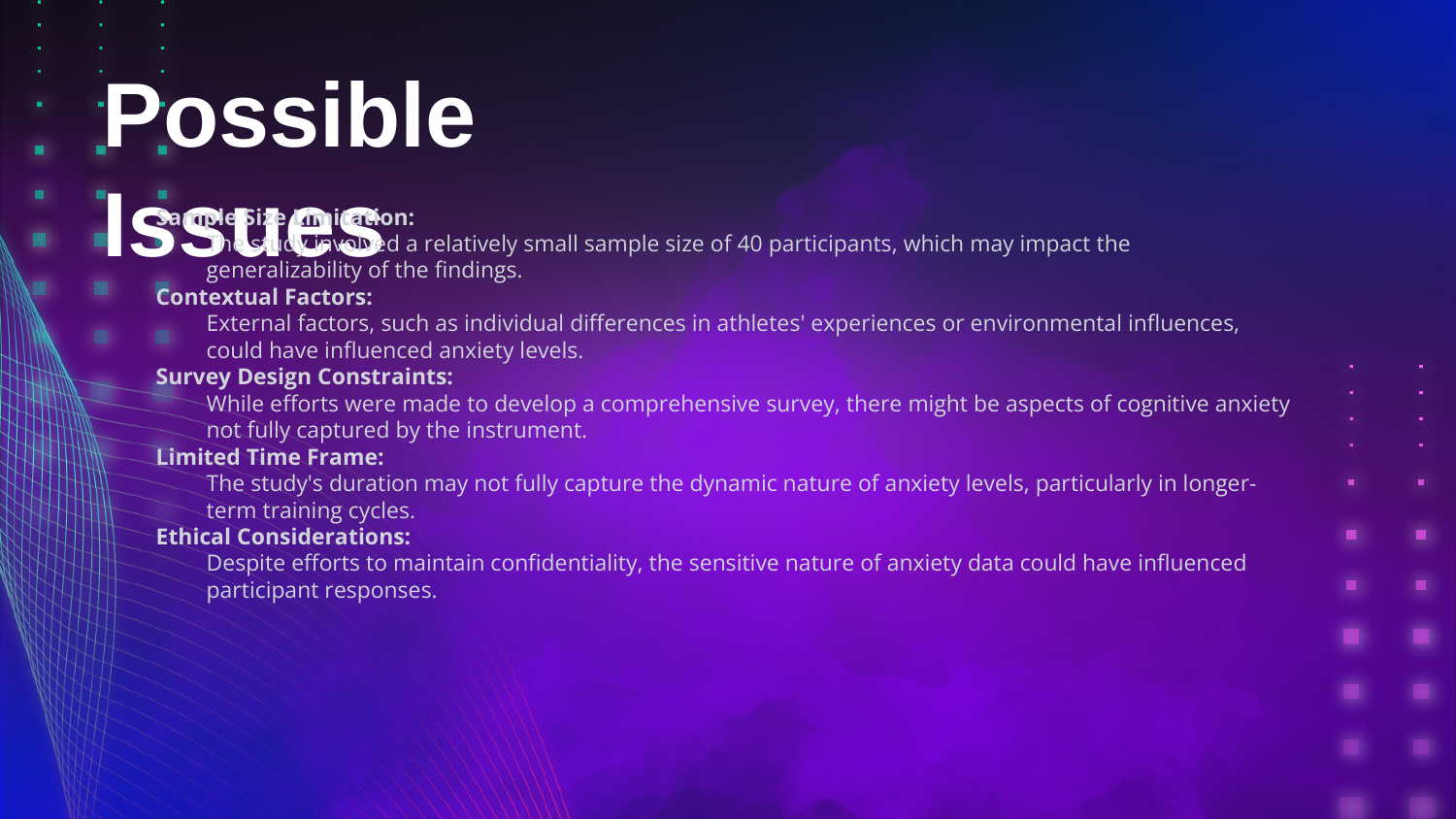

# Possible Issues
Sample Size Limitation:
The study involved a relatively small sample size of 40 participants, which may impact the generalizability of the findings.
Contextual Factors:
External factors, such as individual differences in athletes' experiences or environmental influences, could have influenced anxiety levels.
Survey Design Constraints:
While efforts were made to develop a comprehensive survey, there might be aspects of cognitive anxiety not fully captured by the instrument.
Limited Time Frame:
The study's duration may not fully capture the dynamic nature of anxiety levels, particularly in longer-term training cycles.
Ethical Considerations:
Despite efforts to maintain confidentiality, the sensitive nature of anxiety data could have influenced participant responses.